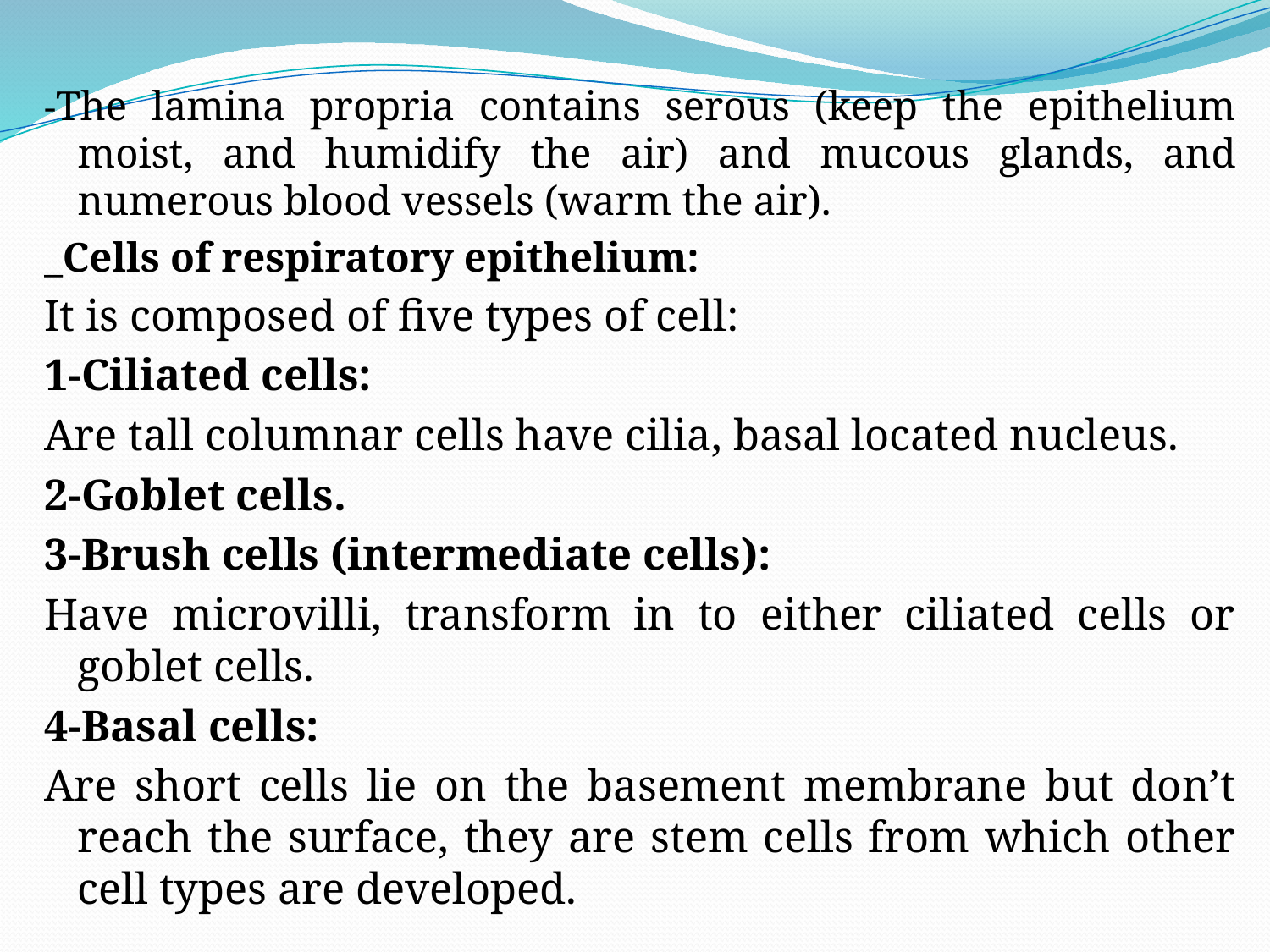

#
-The lamina propria contains serous (keep the epithelium moist, and humidify the air) and mucous glands, and numerous blood vessels (warm the air).
_Cells of respiratory epithelium:
It is composed of five types of cell:
1-Ciliated cells:
Are tall columnar cells have cilia, basal located nucleus.
2-Goblet cells.
3-Brush cells (intermediate cells):
Have microvilli, transform in to either ciliated cells or goblet cells.
4-Basal cells:
Are short cells lie on the basement membrane but don’t reach the surface, they are stem cells from which other cell types are developed.